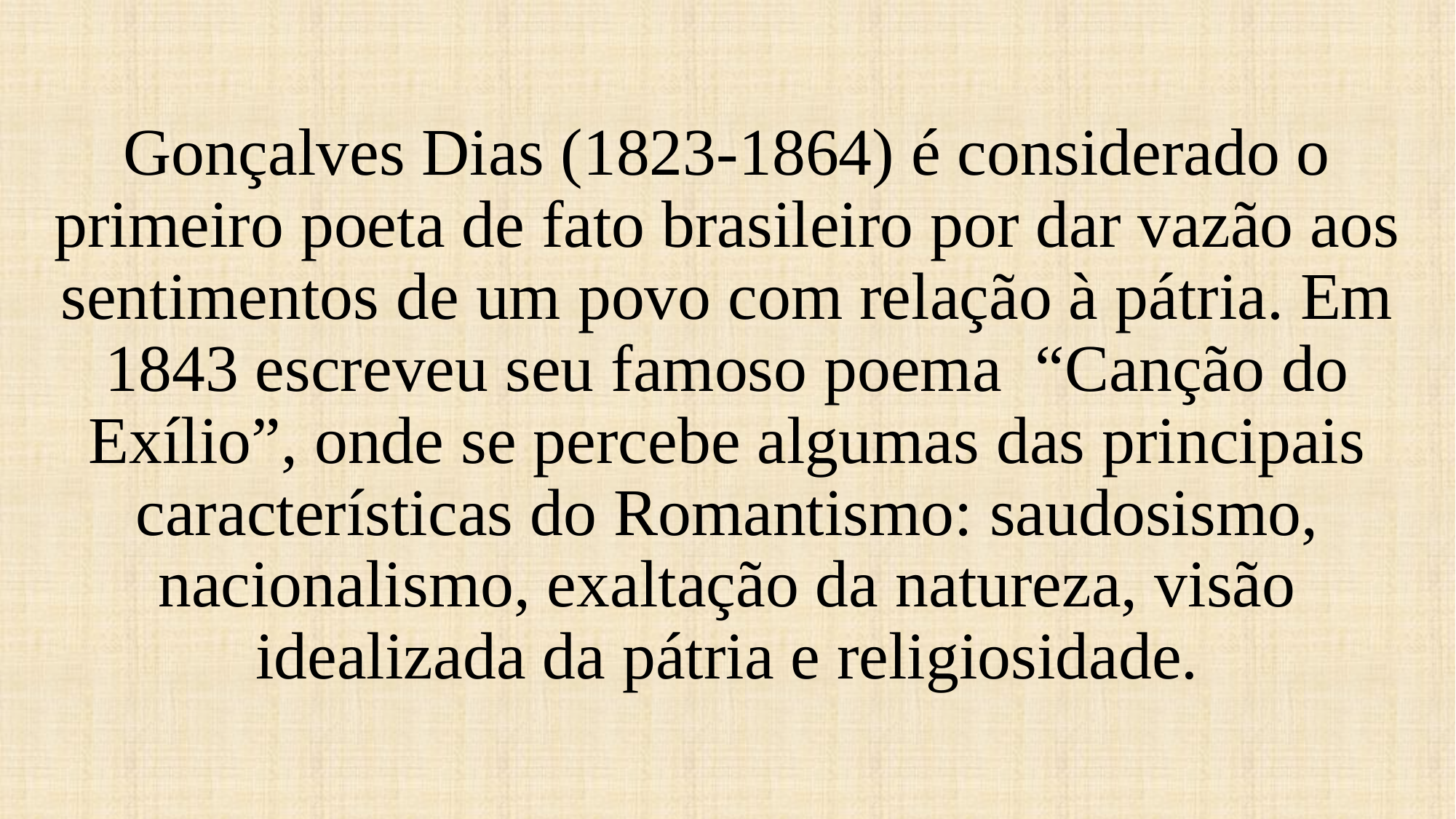

Gonçalves Dias (1823-1864) é considerado o primeiro poeta de fato brasileiro por dar vazão aos sentimentos de um povo com relação à pátria. Em 1843 escreveu seu famoso poema  “Canção do Exílio”, onde se percebe algumas das principais características do Romantismo: saudosismo, nacionalismo, exaltação da natureza, visão idealizada da pátria e religiosidade.